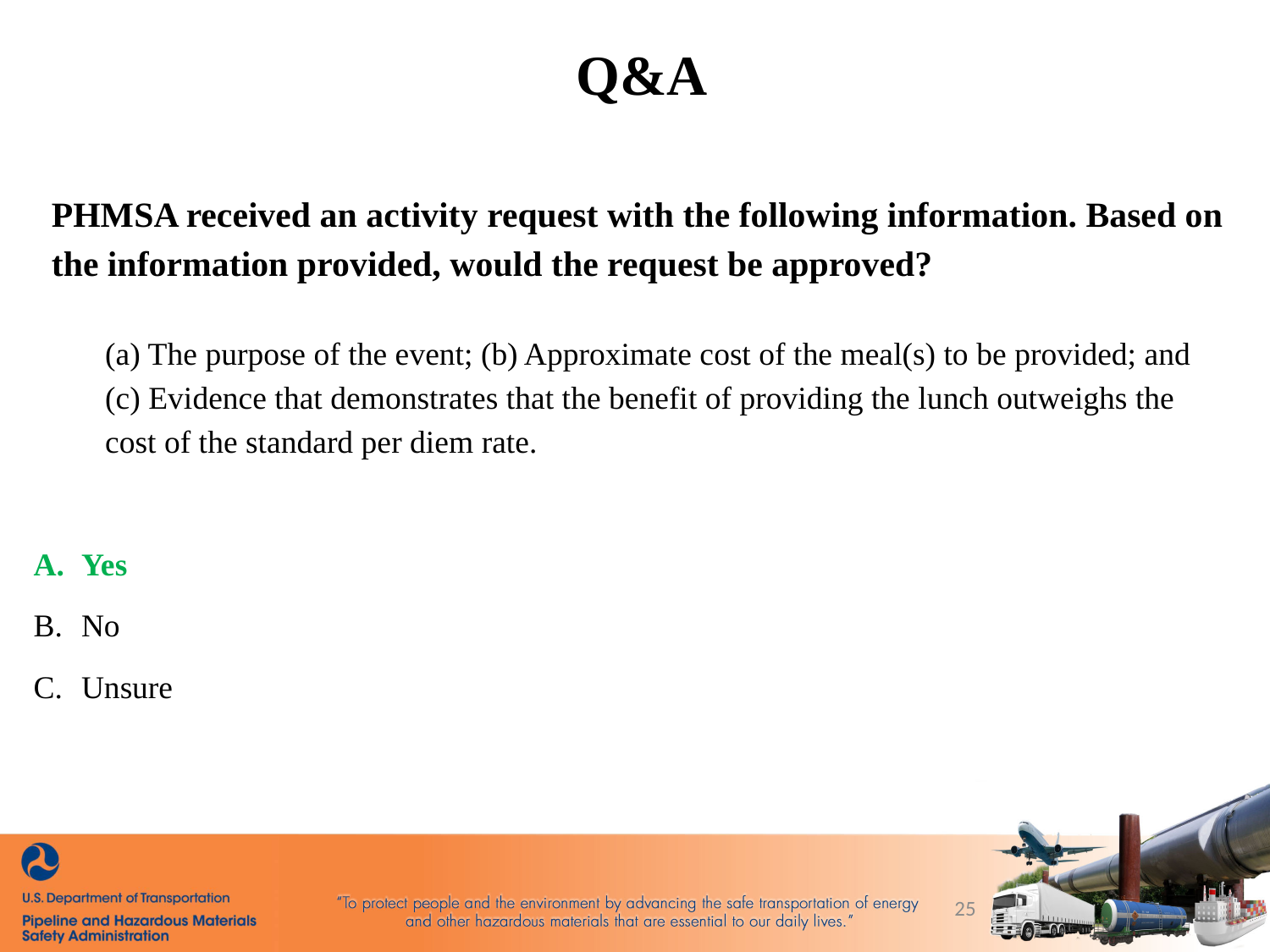

Q&A
PHMSA received an activity request with the following information. Based on the information provided, would the request be approved?
(a) The purpose of the event; (b) Approximate cost of the meal(s) to be provided; and (c) Evidence that demonstrates that the benefit of providing the lunch outweighs the cost of the standard per diem rate.

Yes
No
Unsure

25